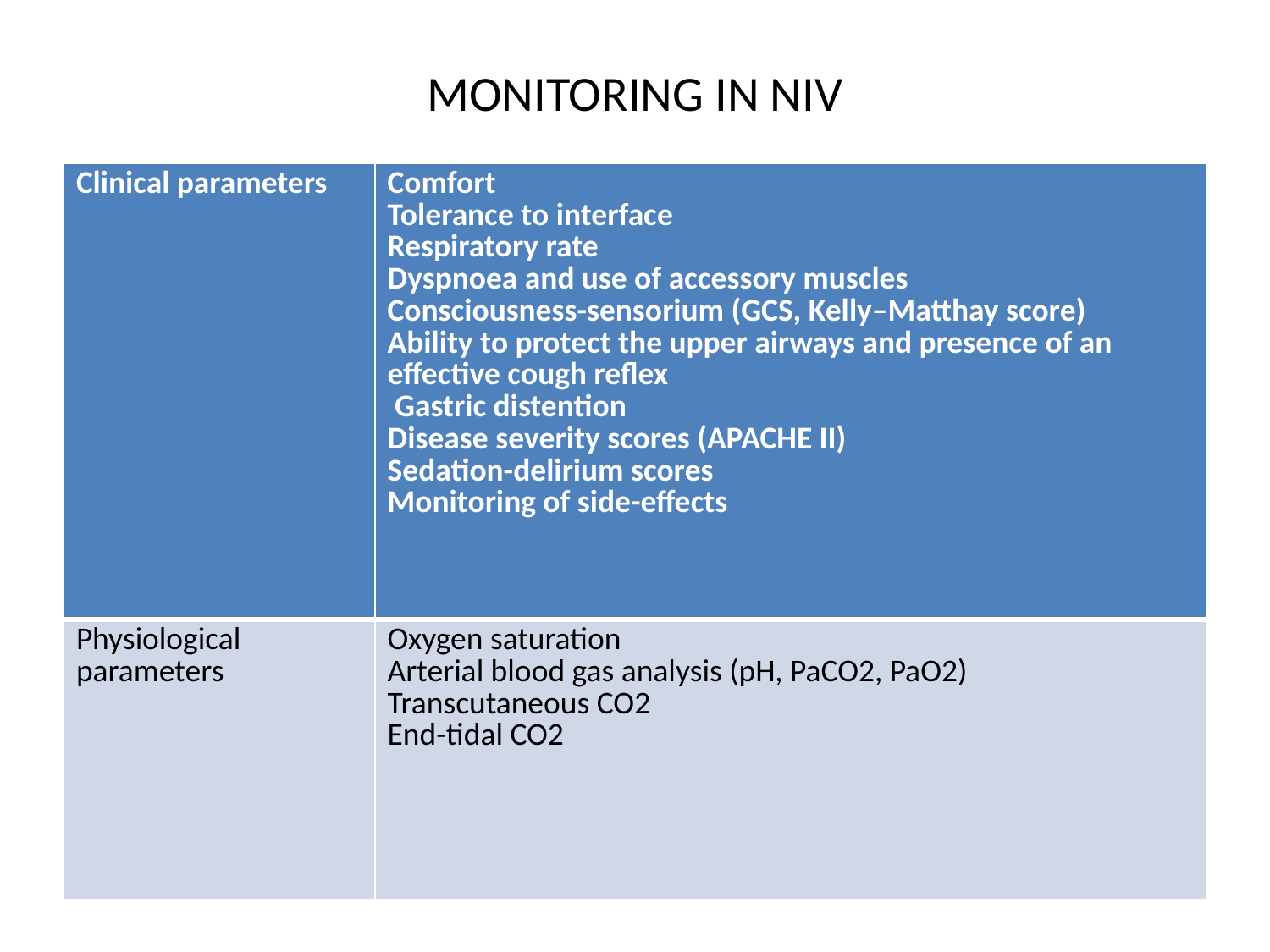

# MONITORING IN NIV
| Clinical parameters | Comfort Tolerance to interface Respiratory rate Dyspnoea and use of accessory muscles Consciousness-sensorium (GCS, Kelly–Matthay score) Ability to protect the upper airways and presence of an effective cough reflex Gastric distention Disease severity scores (APACHE II) Sedation-delirium scores Monitoring of side-effects |
| --- | --- |
| Physiological parameters | Oxygen saturation Arterial blood gas analysis (pH, PaCO2, PaO2) Transcutaneous CO2 End-tidal CO2 |